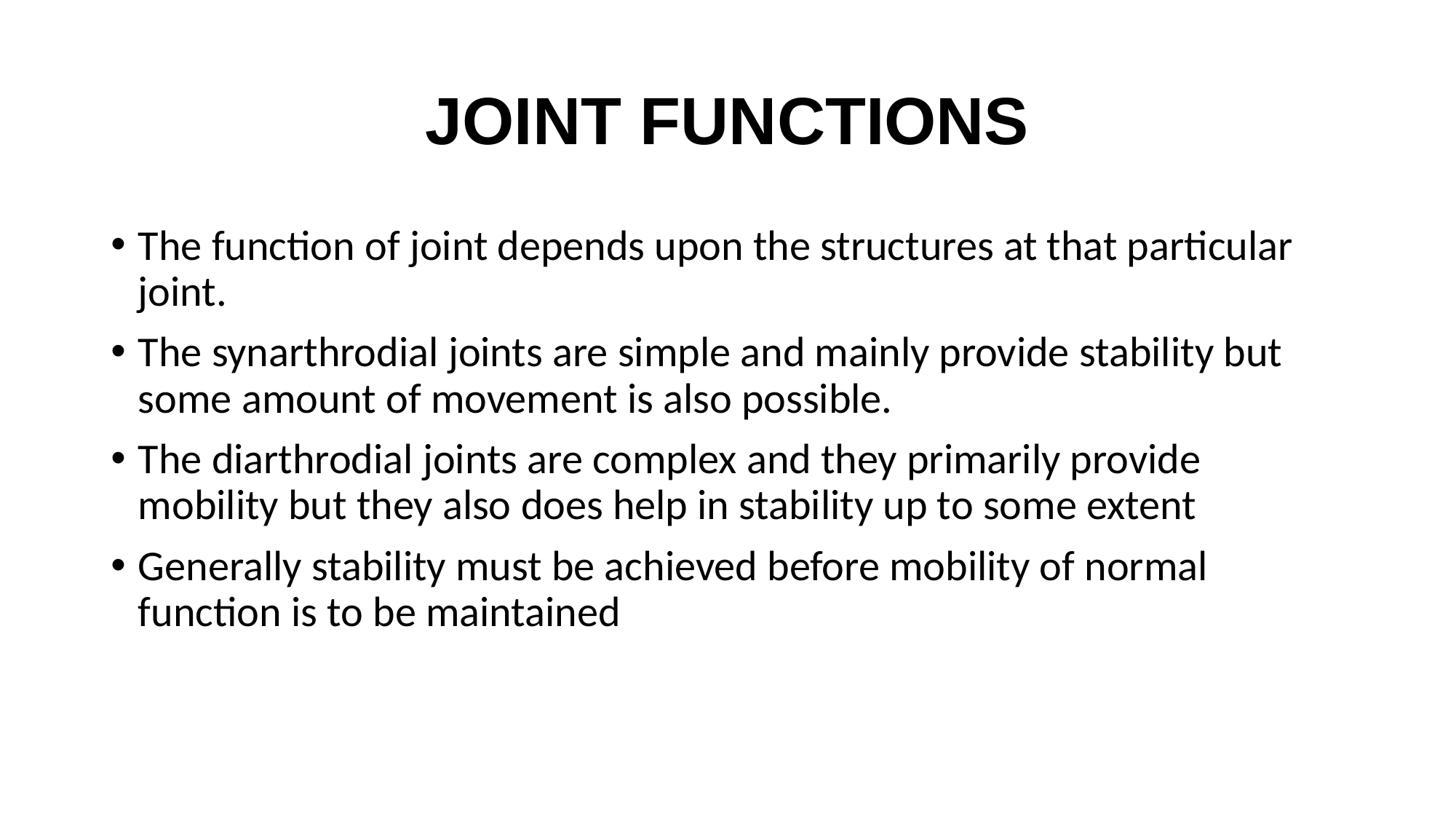

# JOINT FUNCTIONS
The function of joint depends upon the structures at that particular joint.
The synarthrodial joints are simple and mainly provide stability but some amount of movement is also possible.
The diarthrodial joints are complex and they primarily provide mobility but they also does help in stability up to some extent
Generally stability must be achieved before mobility of normal function is to be maintained